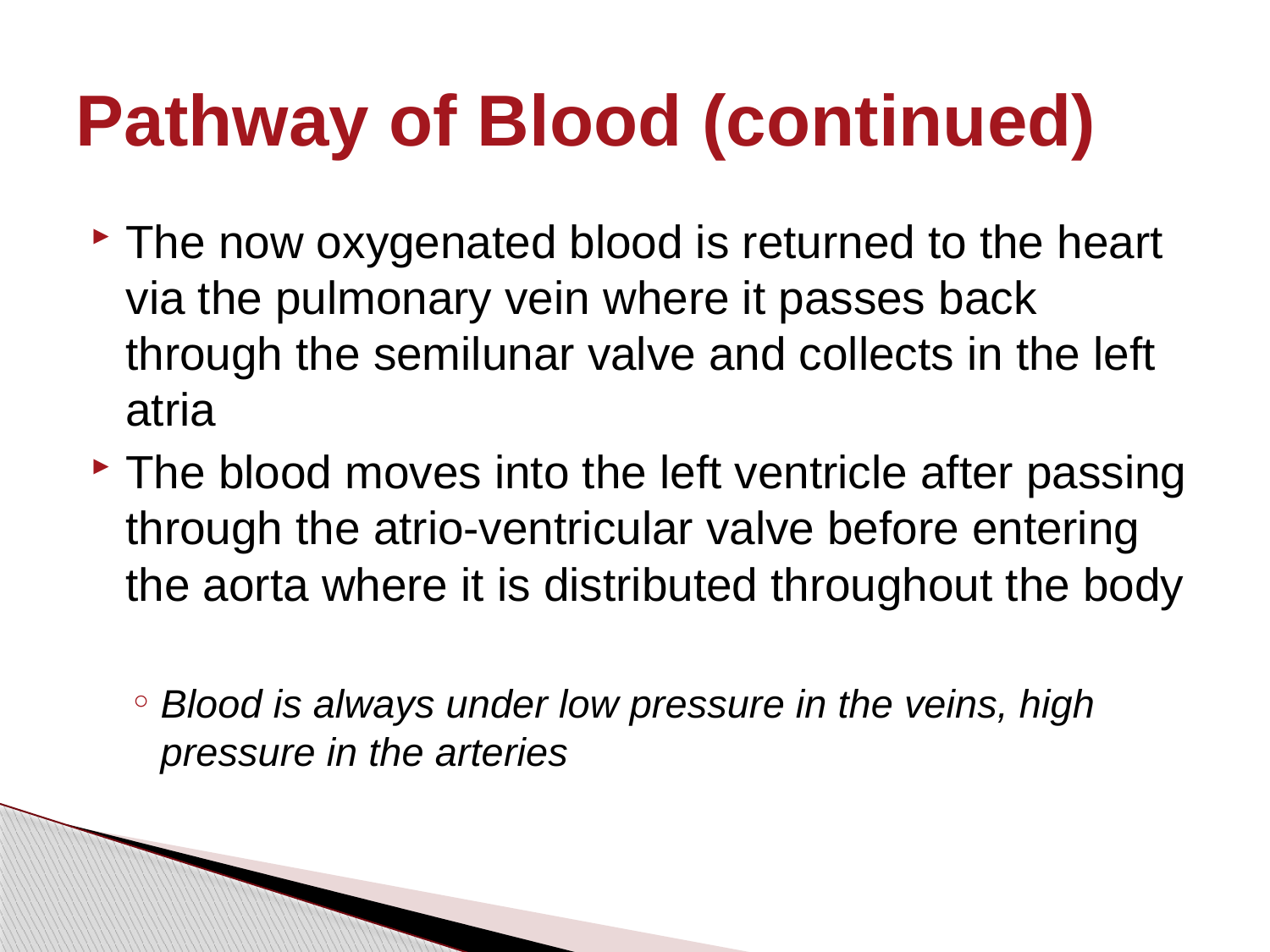

# Pathway of Blood (continued)
The now oxygenated blood is returned to the heart via the pulmonary vein where it passes back through the semilunar valve and collects in the left atria
The blood moves into the left ventricle after passing through the atrio-ventricular valve before entering the aorta where it is distributed throughout the body

Blood is always under low pressure in the veins, high pressure in the arteries